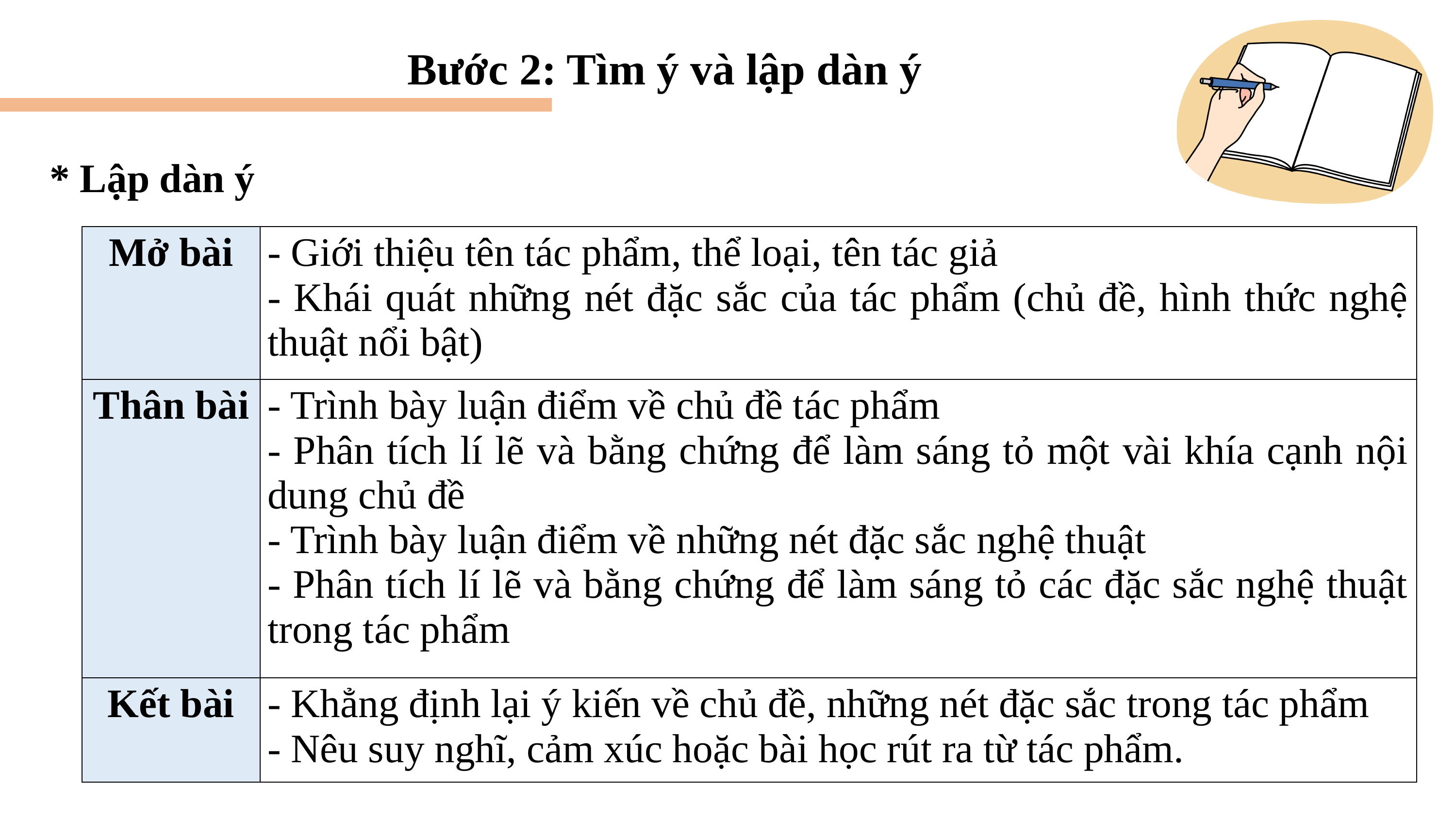

Bước 2: Tìm ý và lập dàn ý

* Lập dàn ý
| Mở bài | - Giới thiệu tên tác phẩm, thể loại, tên tác giả - Khái quát những nét đặc sắc của tác phẩm (chủ đề, hình thức nghệ thuật nổi bật) |
| --- | --- |
| Thân bài | - Trình bày luận điểm về chủ đề tác phẩm - Phân tích lí lẽ và bằng chứng để làm sáng tỏ một vài khía cạnh nội dung chủ đề - Trình bày luận điểm về những nét đặc sắc nghệ thuật - Phân tích lí lẽ và bằng chứng để làm sáng tỏ các đặc sắc nghệ thuật trong tác phẩm |
| Kết bài | - Khẳng định lại ý kiến về chủ đề, những nét đặc sắc trong tác phẩm - Nêu suy nghĩ, cảm xúc hoặc bài học rút ra từ tác phẩm. |